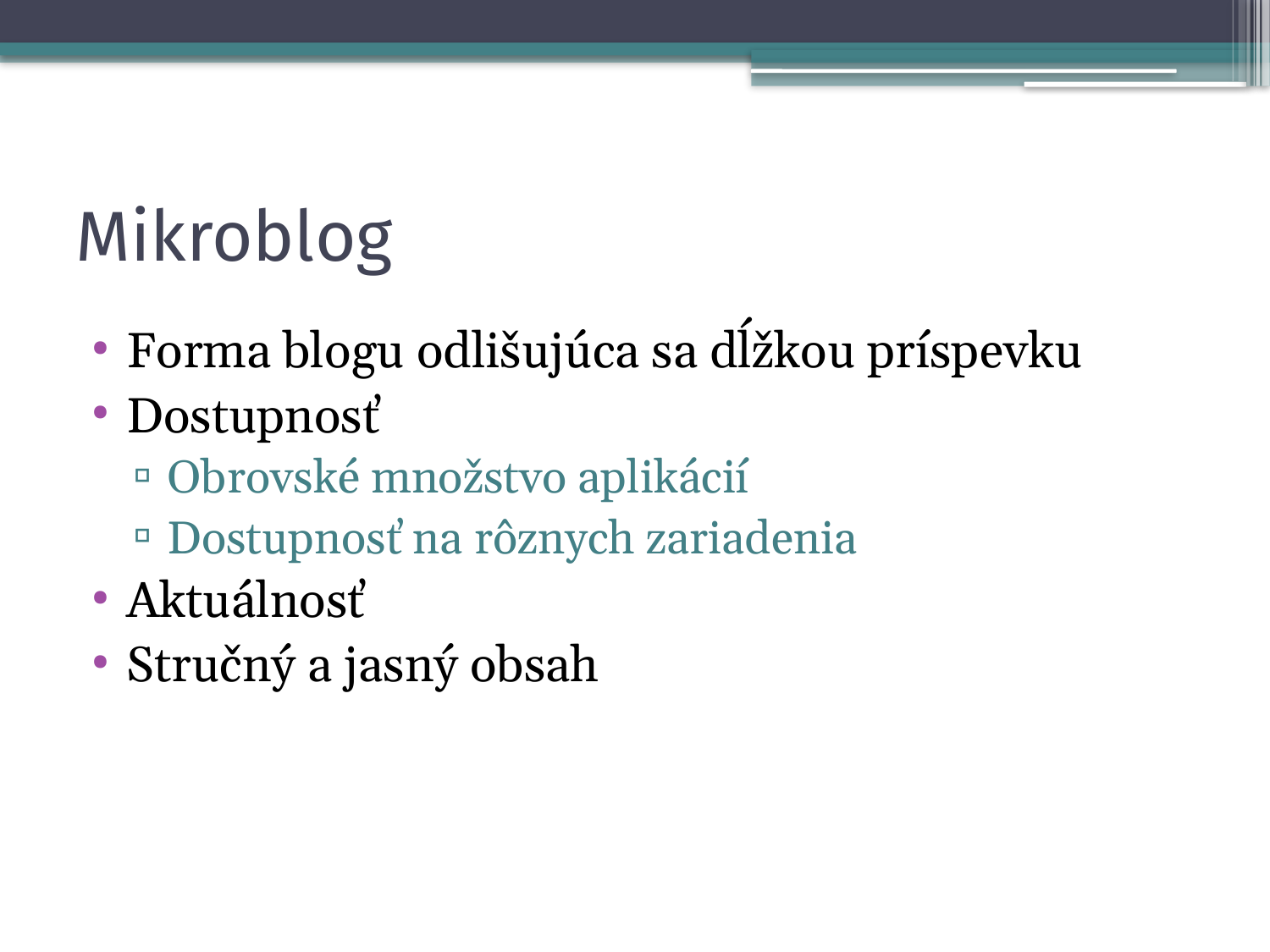

# Mikroblog
Forma blogu odlišujúca sa dĺžkou príspevku
Dostupnosť
Obrovské množstvo aplikácií
Dostupnosť na rôznych zariadenia
Aktuálnosť
Stručný a jasný obsah